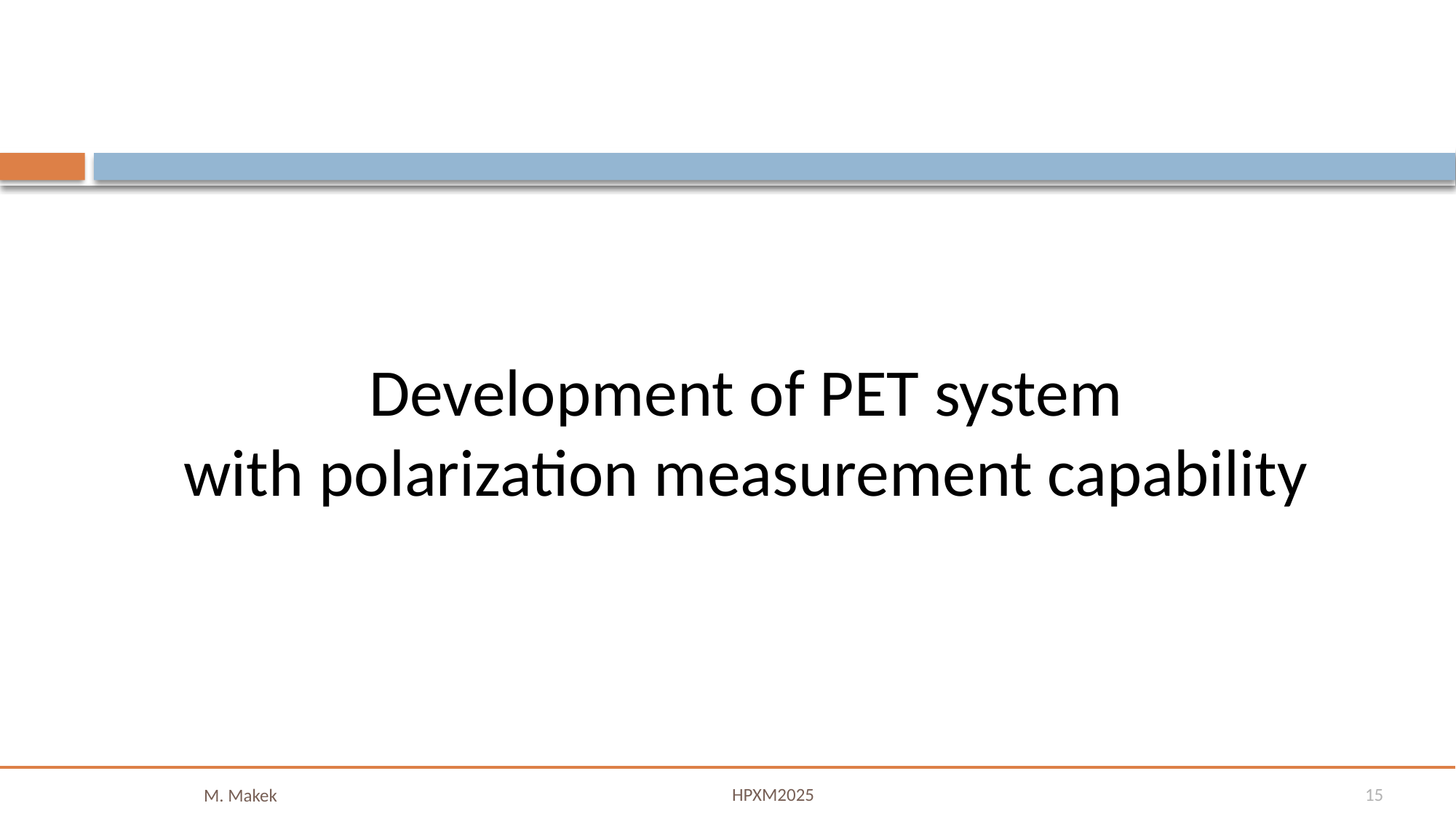

#

Development of PET system
with polarization measurement capability
HPXM2025
26-28 April 2023, Split, Croatia
15
M. Makek